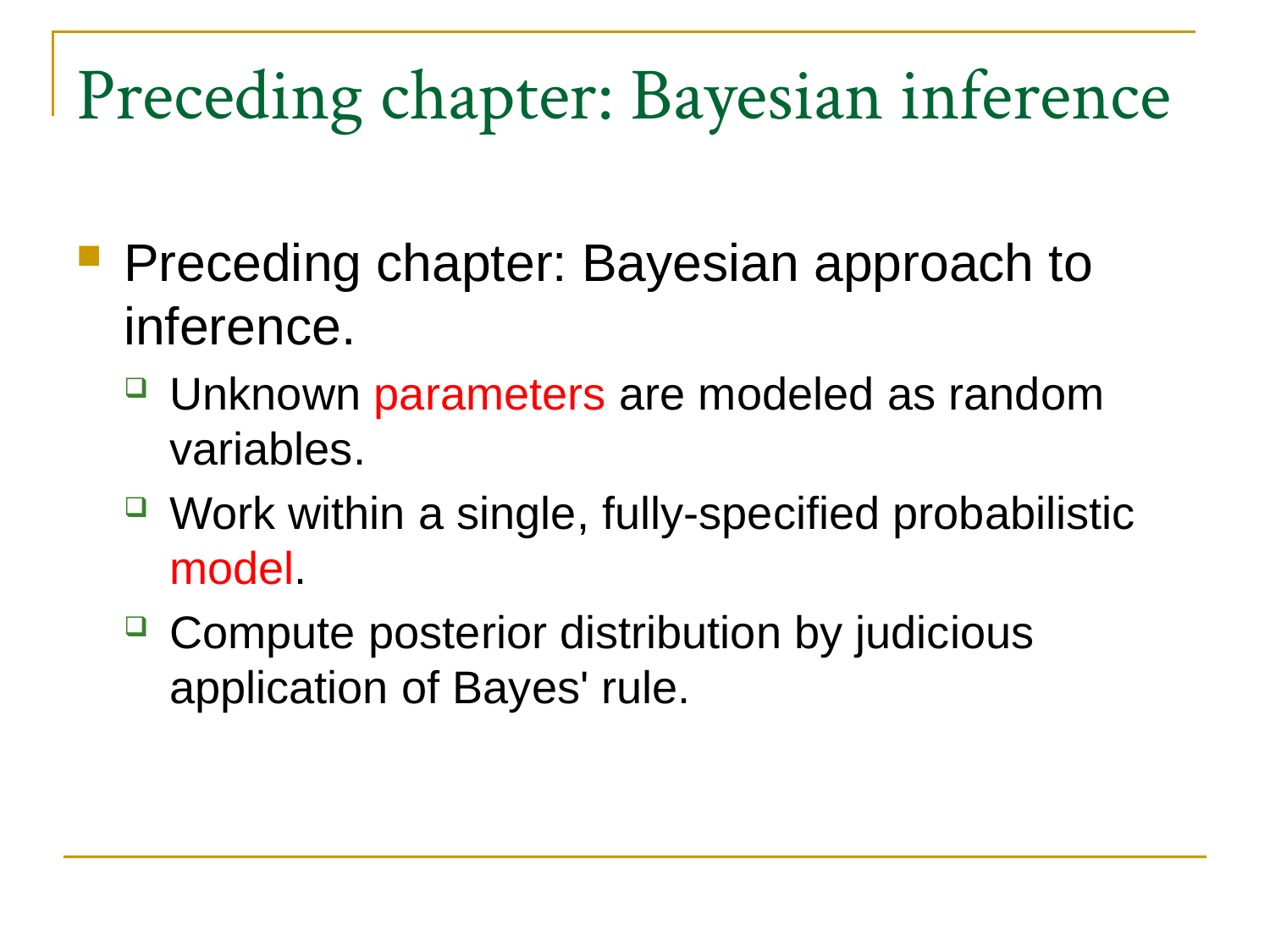

# Preceding chapter: Bayesian inference
Preceding chapter: Bayesian approach to inference.
Unknown parameters are modeled as random variables.
Work within a single, fully-specified probabilistic model.
Compute posterior distribution by judicious application of Bayes' rule.